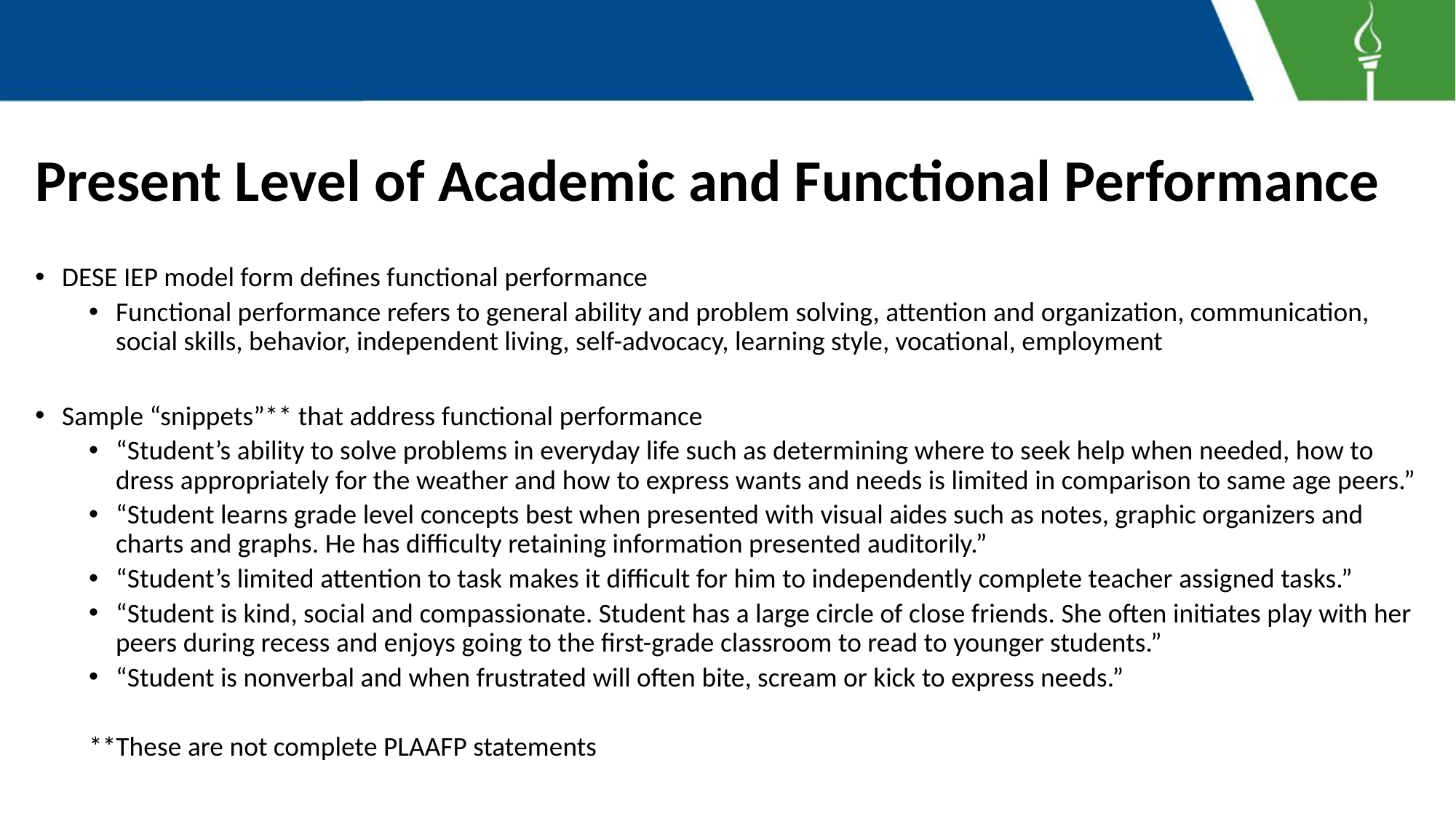

# Present Level of Academic and Functional Performance
DESE IEP model form defines functional performance
Functional performance refers to general ability and problem solving, attention and organization, communication, social skills, behavior, independent living, self-advocacy, learning style, vocational, employment

Sample “snippets”** that address functional performance
“Student’s ability to solve problems in everyday life such as determining where to seek help when needed, how to dress appropriately for the weather and how to express wants and needs is limited in comparison to same age peers.”
“Student learns grade level concepts best when presented with visual aides such as notes, graphic organizers and charts and graphs. He has difficulty retaining information presented auditorily.”
“Student’s limited attention to task makes it difficult for him to independently complete teacher assigned tasks.”
“Student is kind, social and compassionate. Student has a large circle of close friends. She often initiates play with her peers during recess and enjoys going to the first-grade classroom to read to younger students.”
“Student is nonverbal and when frustrated will often bite, scream or kick to express needs.”

**These are not complete PLAAFP statements